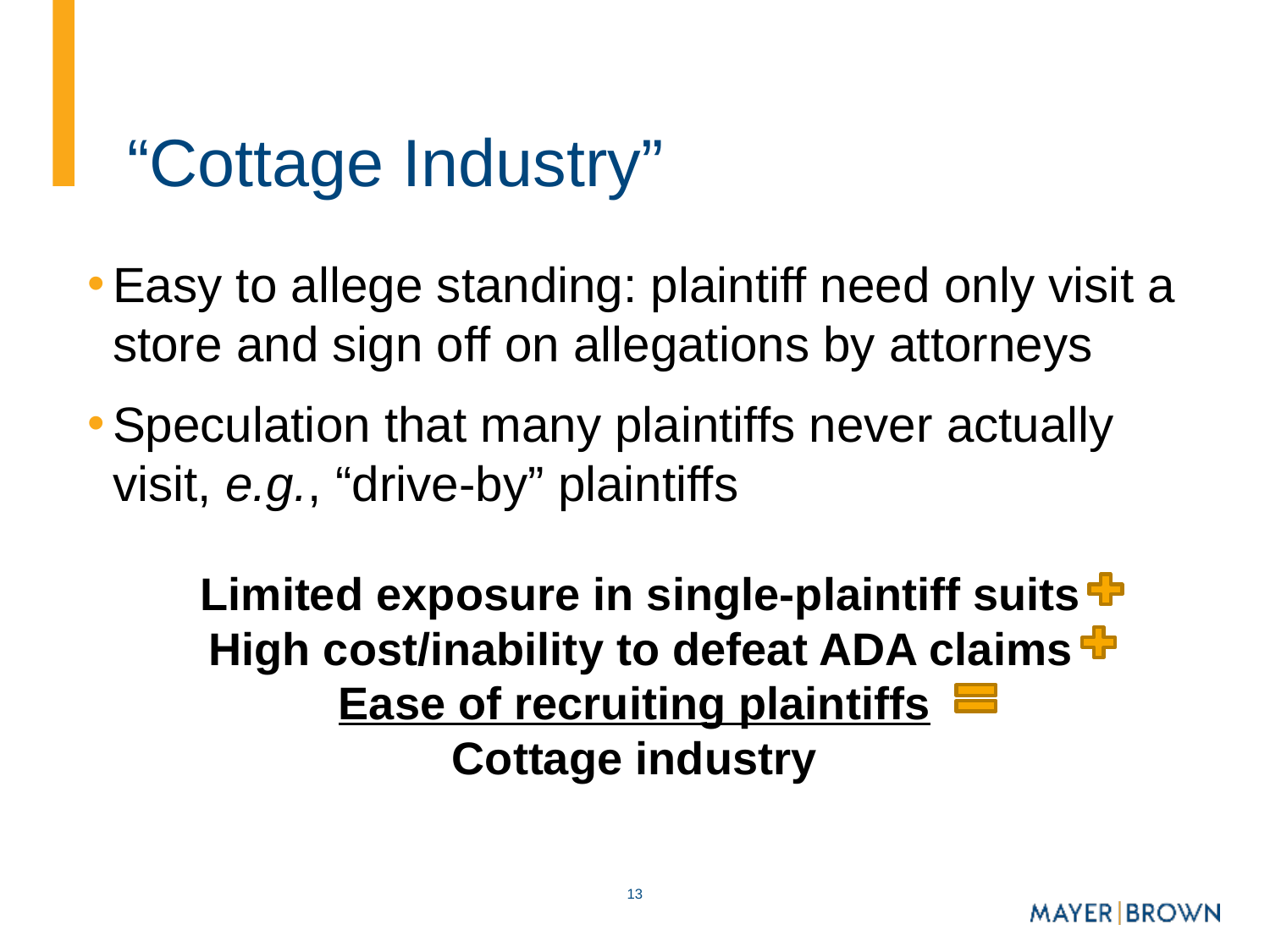

# “Cottage Industry”
Easy to allege standing: plaintiff need only visit a store and sign off on allegations by attorneys
Speculation that many plaintiffs never actually visit, e.g., “drive-by” plaintiffs

Limited exposure in single-plaintiff suits
High cost/inability to defeat ADA claims
Ease of recruiting plaintiffs
Cottage industry